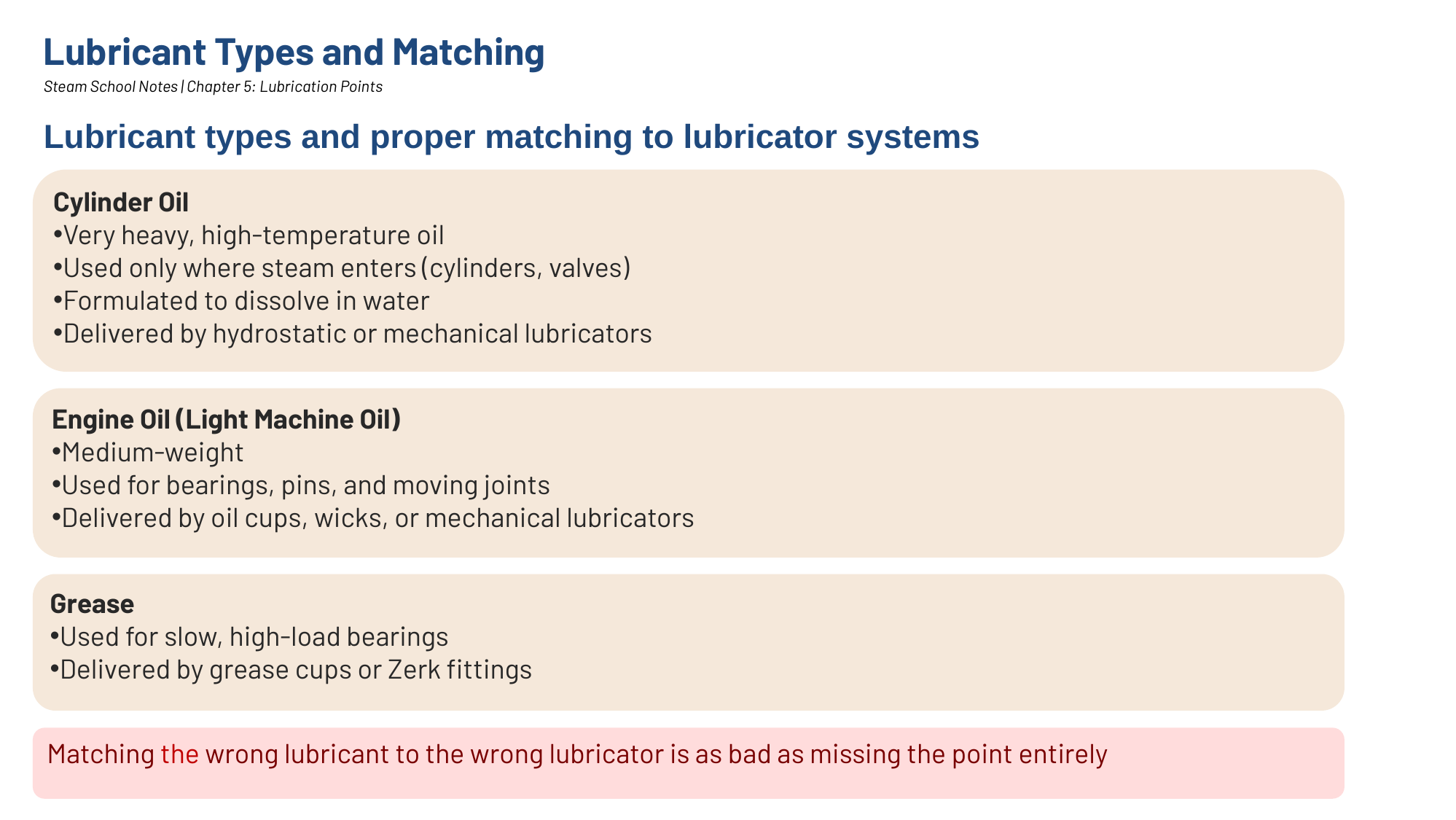

Lubricant Types and Matching
Steam School Notes | Chapter 5: Lubrication Points
Lubricant types and proper matching to lubricator systems
Cylinder Oil
Very heavy, high-temperature oil
Used only where steam enters (cylinders, valves)
Formulated to dissolve in water
Delivered by hydrostatic or mechanical lubricators
Engine Oil (Light Machine Oil)
Medium-weight
Used for bearings, pins, and moving joints
Delivered by oil cups, wicks, or mechanical lubricators
Grease
Used for slow, high-load bearings
Delivered by grease cups or Zerk fittings
Matching the wrong lubricant to the wrong lubricator is as bad as missing the point entirely